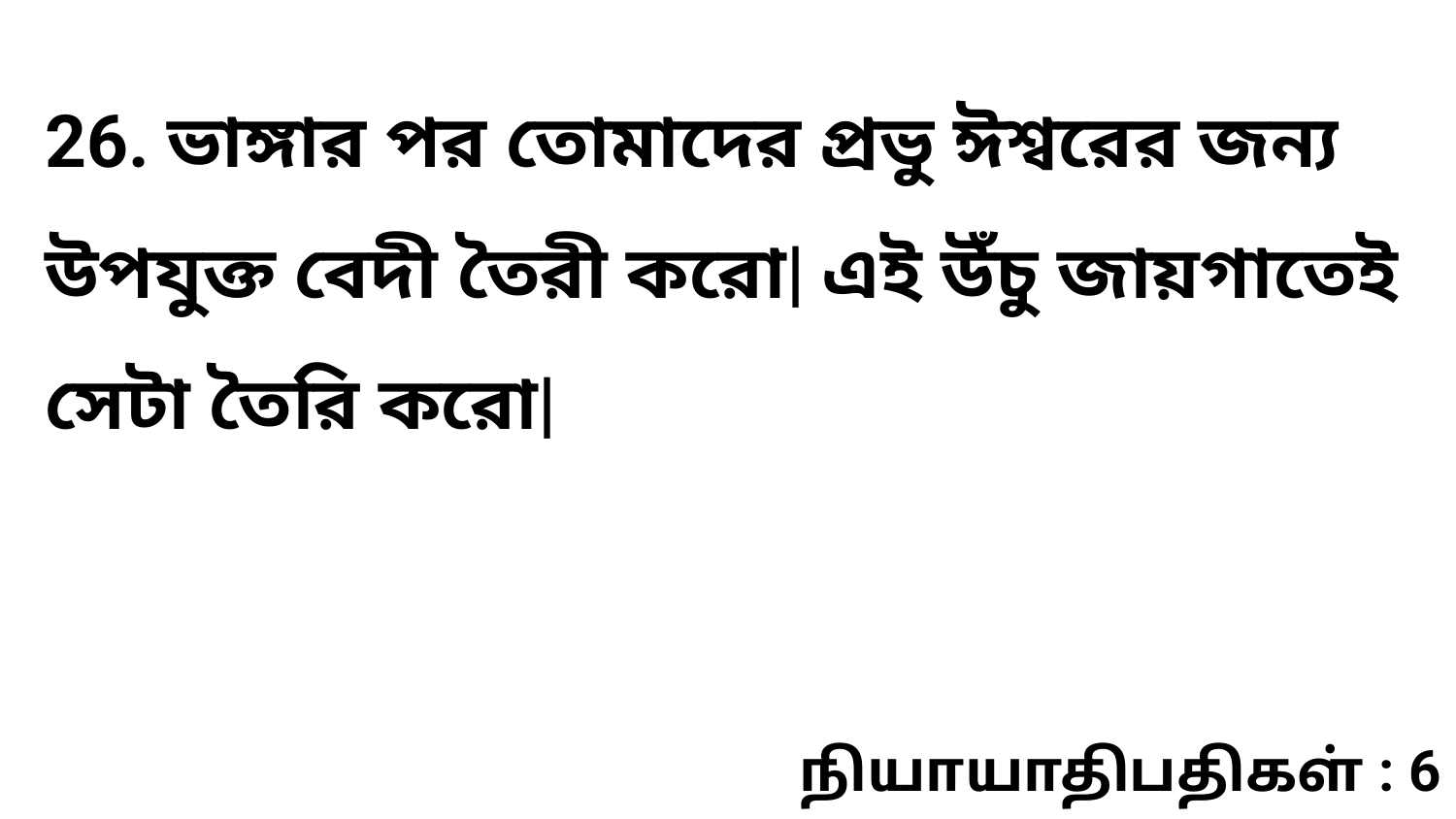

26. ভাঙ্গার পর তোমাদের প্রভু ঈশ্বরের জন্য উপযুক্ত বেদী তৈরী করো| এই উঁচু জায়গাতেই সেটা তৈরি করো|
நியாயாதிபதிகள் : 6